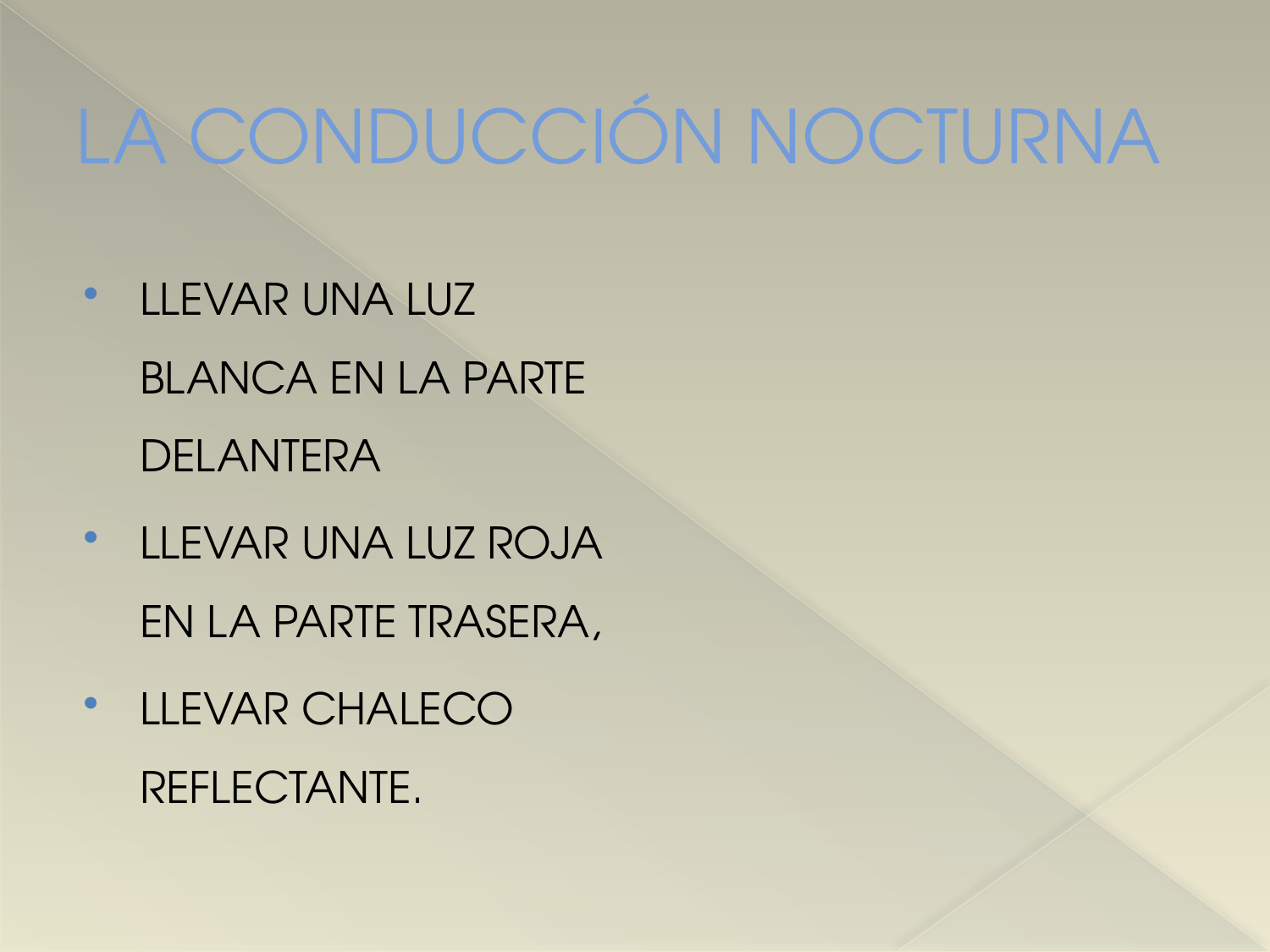

# LA CONDUCCIÓN NOCTURNA
LLEVAR UNA LUZ BLANCA EN LA PARTE DELANTERA
LLEVAR UNA LUZ ROJA EN LA PARTE TRASERA,
LLEVAR CHALECO REFLECTANTE.